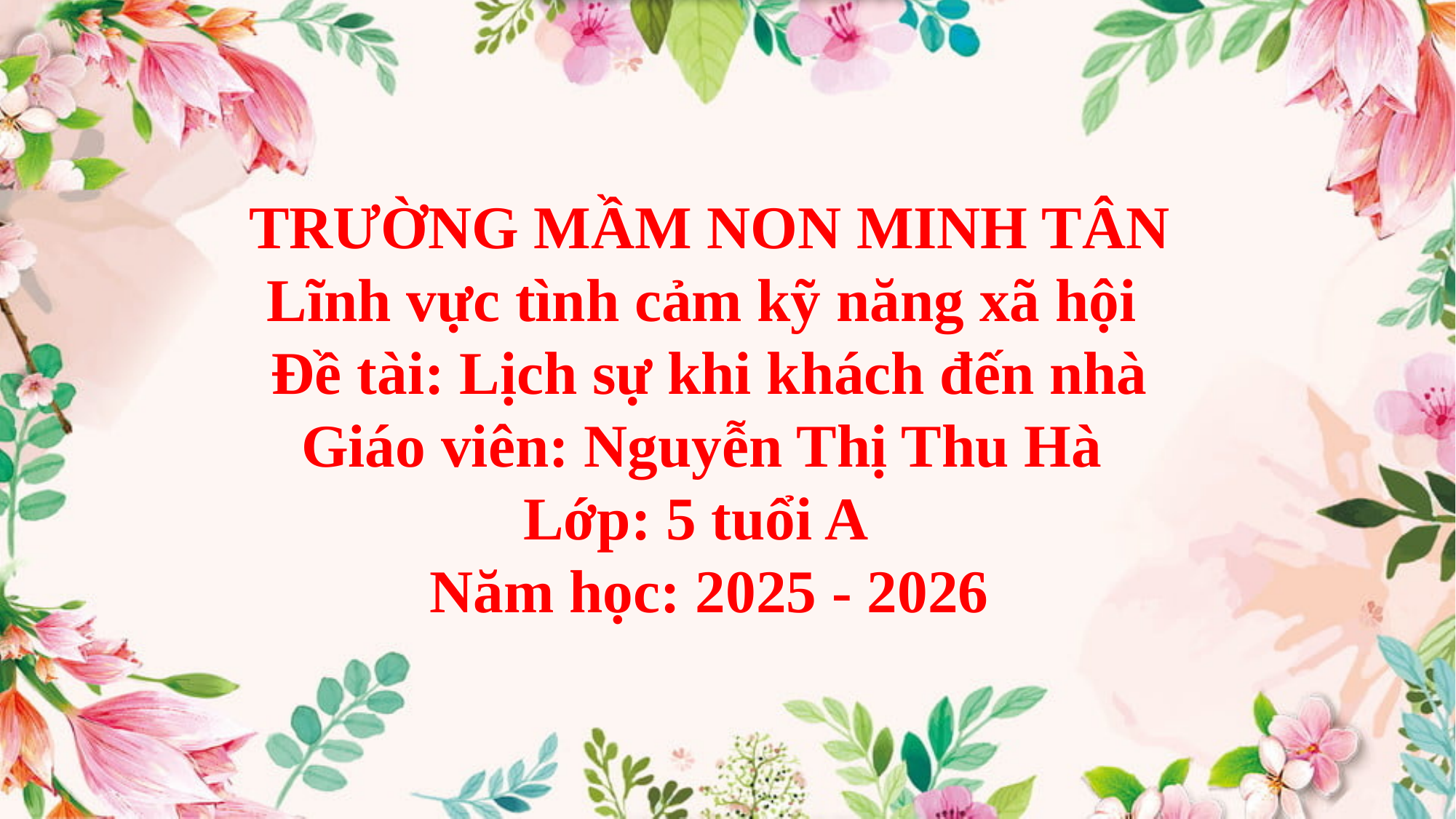

TRƯỜNG MẦM NON MINH TÂN
Lĩnh vực tình cảm kỹ năng xã hội
Đề tài: Lịch sự khi khách đến nhà
Giáo viên: Nguyễn Thị Thu Hà
Lớp: 5 tuổi A
Năm học: 2025 - 2026